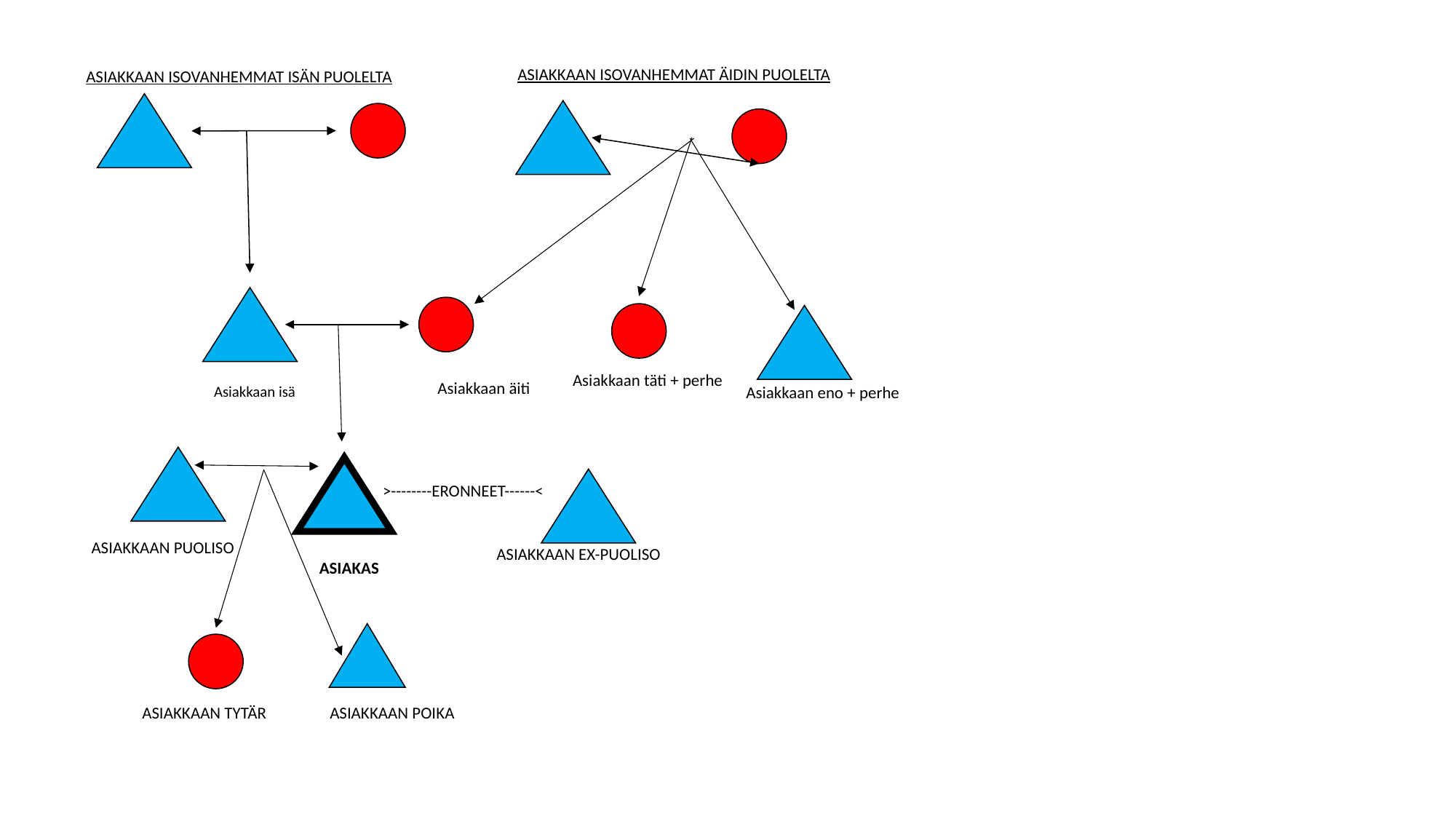

ASIAKKAAN ISOVANHEMMAT ISÄN PUOLELTA
ASIAKKAAN ISOVANHEMMAT ÄIDIN PUOLELTA

Asiakkaan täti + perhe
Asiakkaan äiti
Asiakkaan isä
Asiakkaan eno + perhe

>--------ERONNEET------<
ASIAKKAAN PUOLISO
ASIAKKAAN EX-PUOLISO
ASIAKAS

         ASIAKKAAN TYTÄR	 ASIAKKAAN POIKA